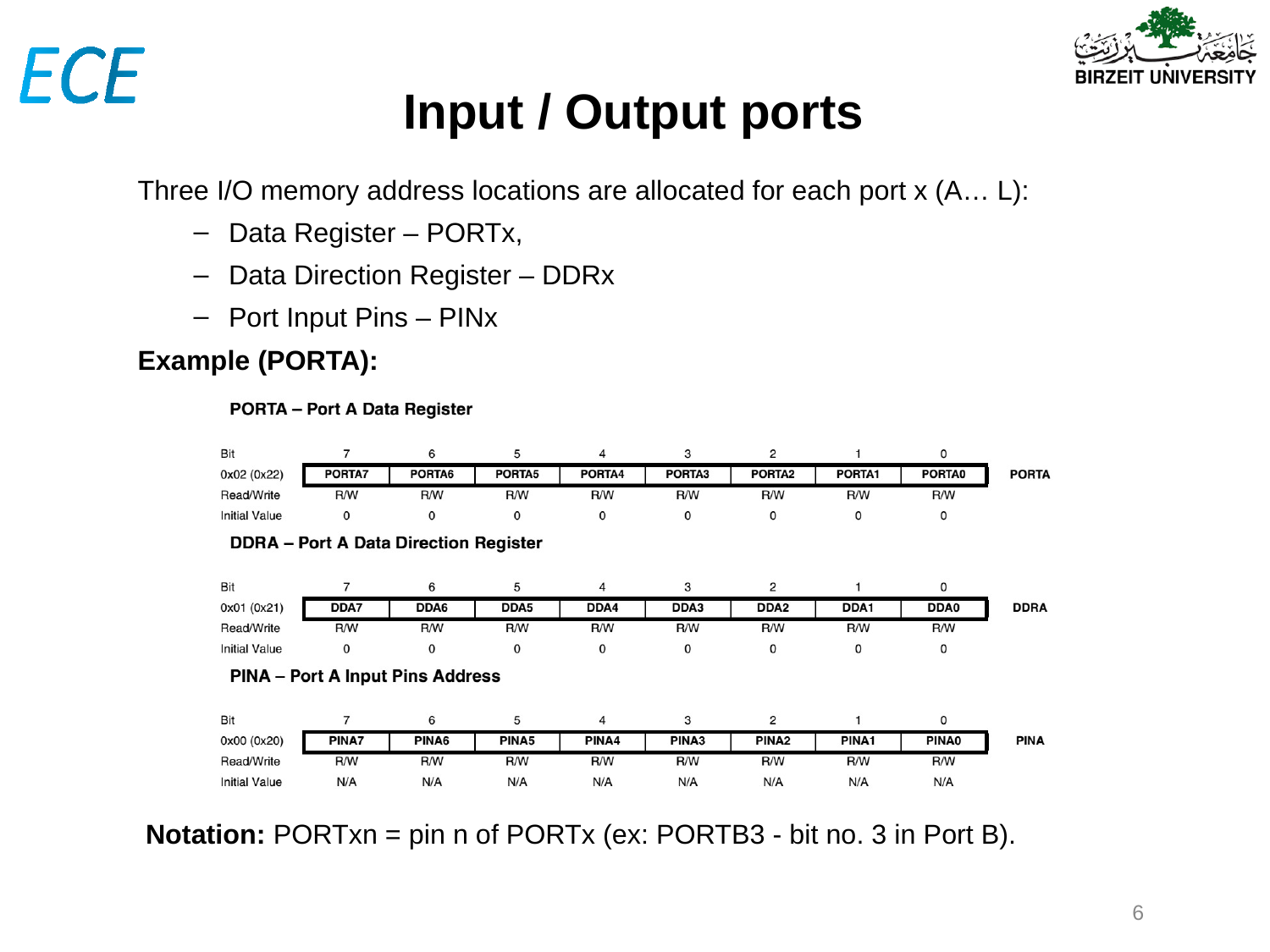

# Input / Output ports
Three I/O memory address locations are allocated for each port x (A… L):
Data Register – PORTx,
Data Direction Register – DDRx
Port Input Pins – PINx
Example (PORTA):

Notation: PORTxn = pin n of PORTx (ex: PORTB3 - bit no. 3 in Port B).
6